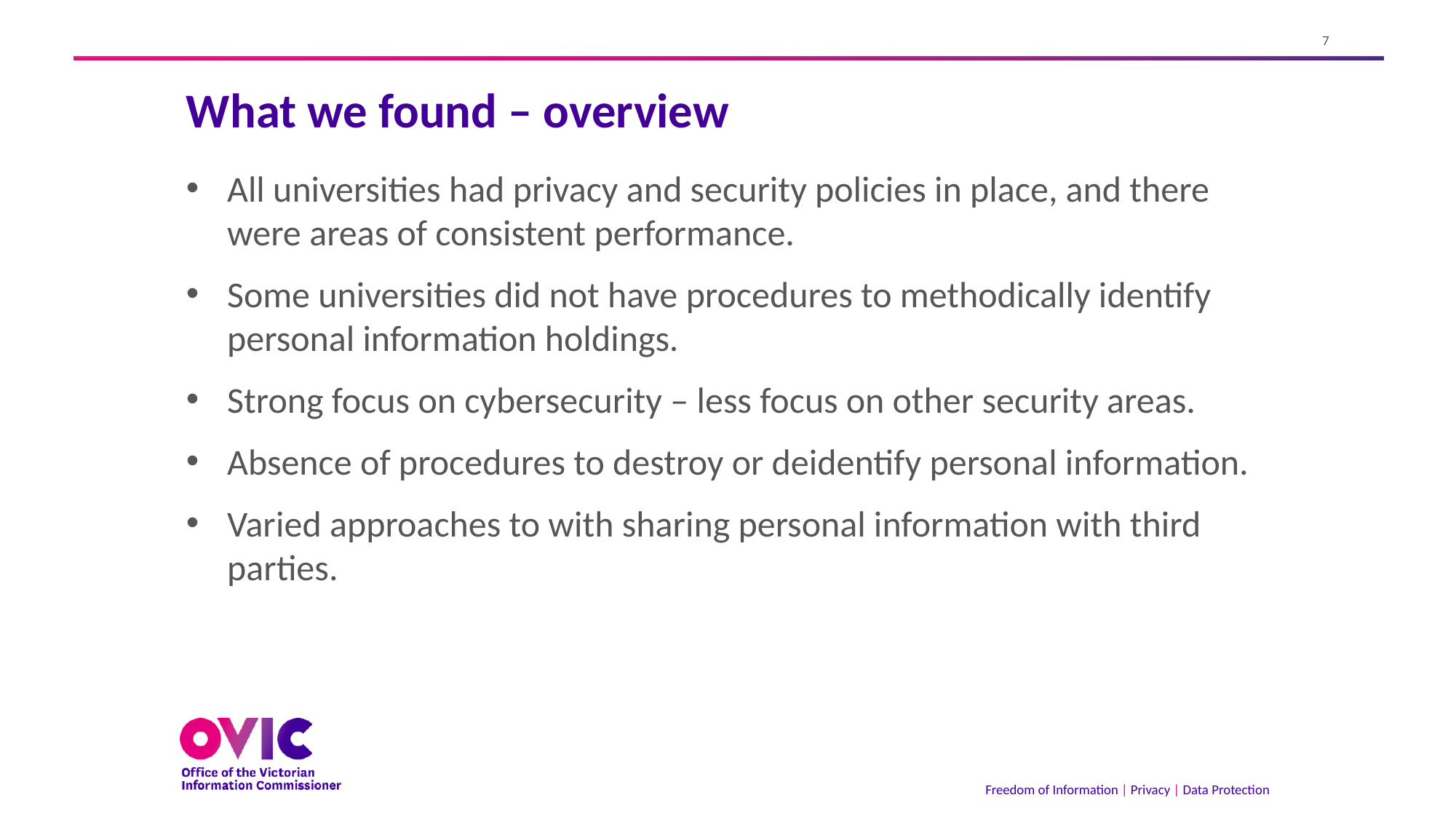

# What we found – overview
All universities had privacy and security policies in place, and there were areas of consistent performance.
Some universities did not have procedures to methodically identify personal information holdings.
Strong focus on cybersecurity – less focus on other security areas.
Absence of procedures to destroy or deidentify personal information.
Varied approaches to with sharing personal information with third parties.